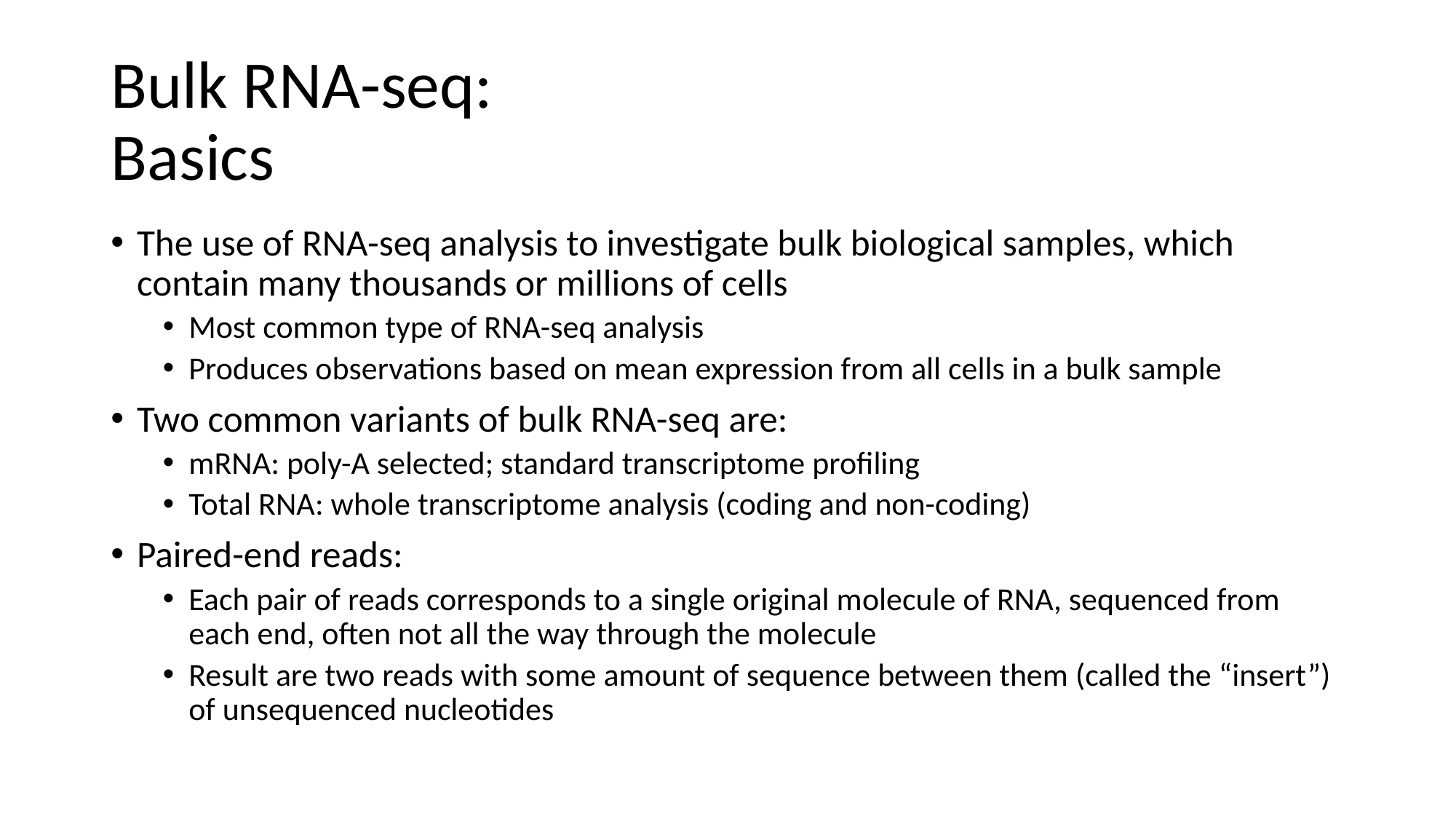

# Bulk RNA-seq: Basics
The use of RNA-seq analysis to investigate bulk biological samples, which contain many thousands or millions of cells
Most common type of RNA-seq analysis
Produces observations based on mean expression from all cells in a bulk sample
Two common variants of bulk RNA-seq are:
mRNA: poly-A selected; standard transcriptome profiling
Total RNA: whole transcriptome analysis (coding and non-coding)
Paired-end reads:
Each pair of reads corresponds to a single original molecule of RNA, sequenced from each end, often not all the way through the molecule
Result are two reads with some amount of sequence between them (called the “insert”) of unsequenced nucleotides